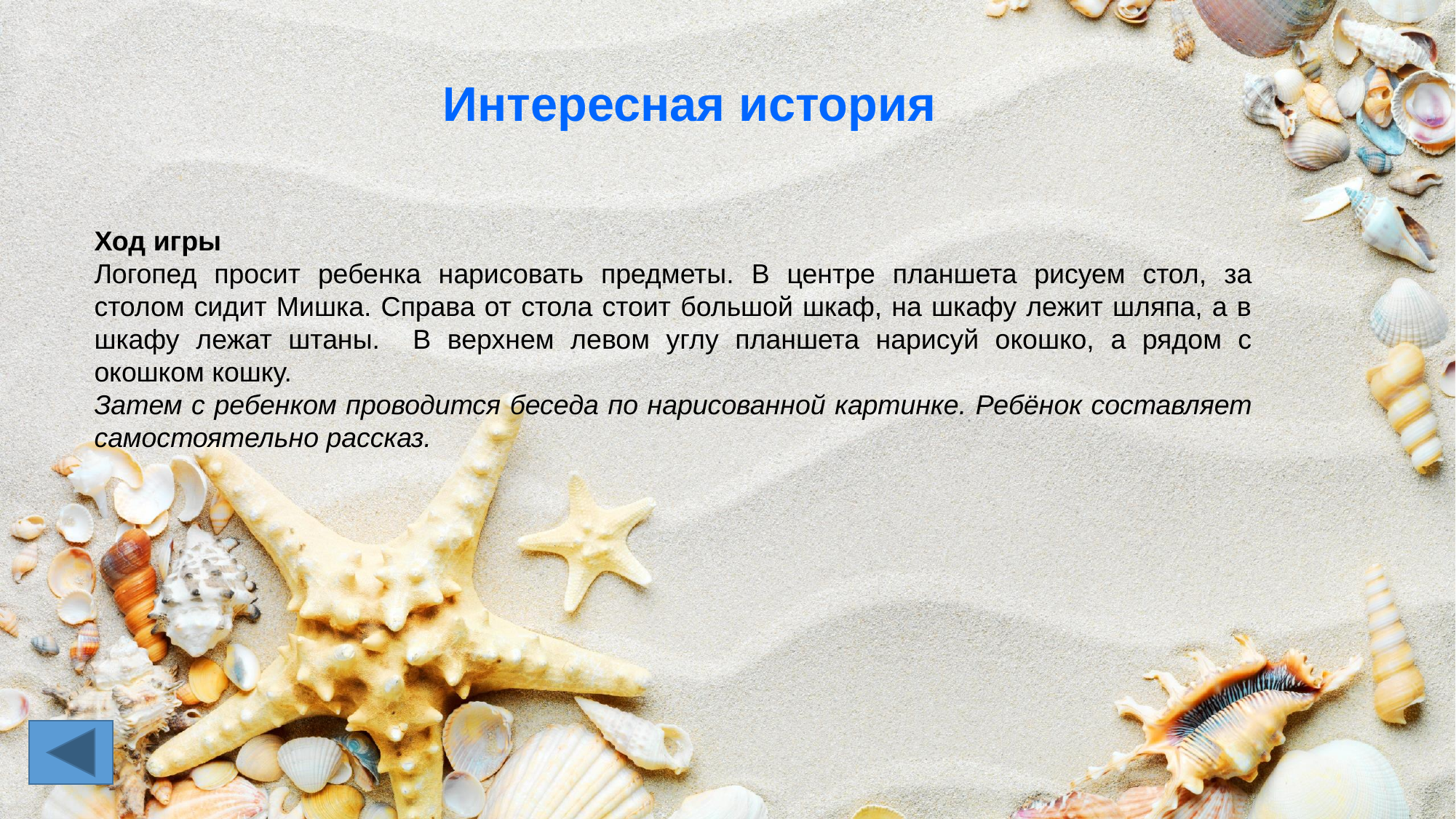

Интересная история
Ход игры
Логопед просит ребенка нарисовать предметы. В центре планшета рисуем стол, за столом сидит Мишка. Справа от стола стоит большой шкаф, на шкафу лежит шляпа, а в шкафу лежат штаны.  В верхнем левом углу планшета нарисуй окошко, а рядом с окошком кошку.
Затем с ребенком проводится беседа по нарисованной картинке. Ребёнок составляет самостоятельно рассказ.